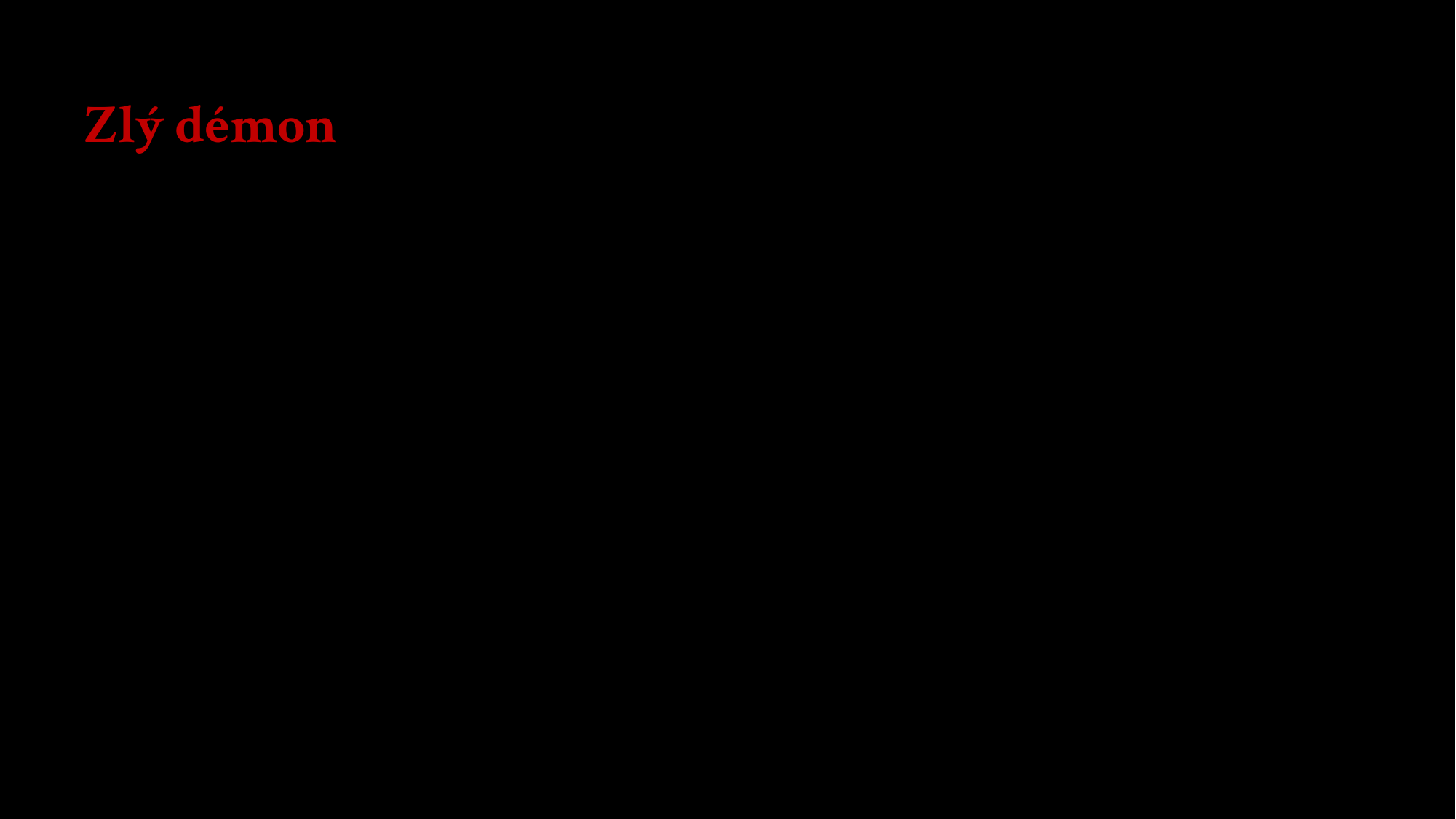

# Zlý démon
‘Nebudu předpokládat, že existuje nejlepší Bůh, zdroj pravdy, ale jakýsi zlý démon, nesmírně mocný a lstivý, který vynaložil všechnu svou píli, aby mne mýlil, a budu mít za to, že nebesa, vzduch, země, barvy, tvary, zvuky a vůbec vše vnější není ničím než mámením snících, jehož pomocí nastražil léčky mé důvěřivosti; budu o sobě uvažovat, jako bych neměl ruce, oči, maso, krev ani žádný smysl a jako bych se přesto nepravdivě domníval, že to vše mám…’
První meditace